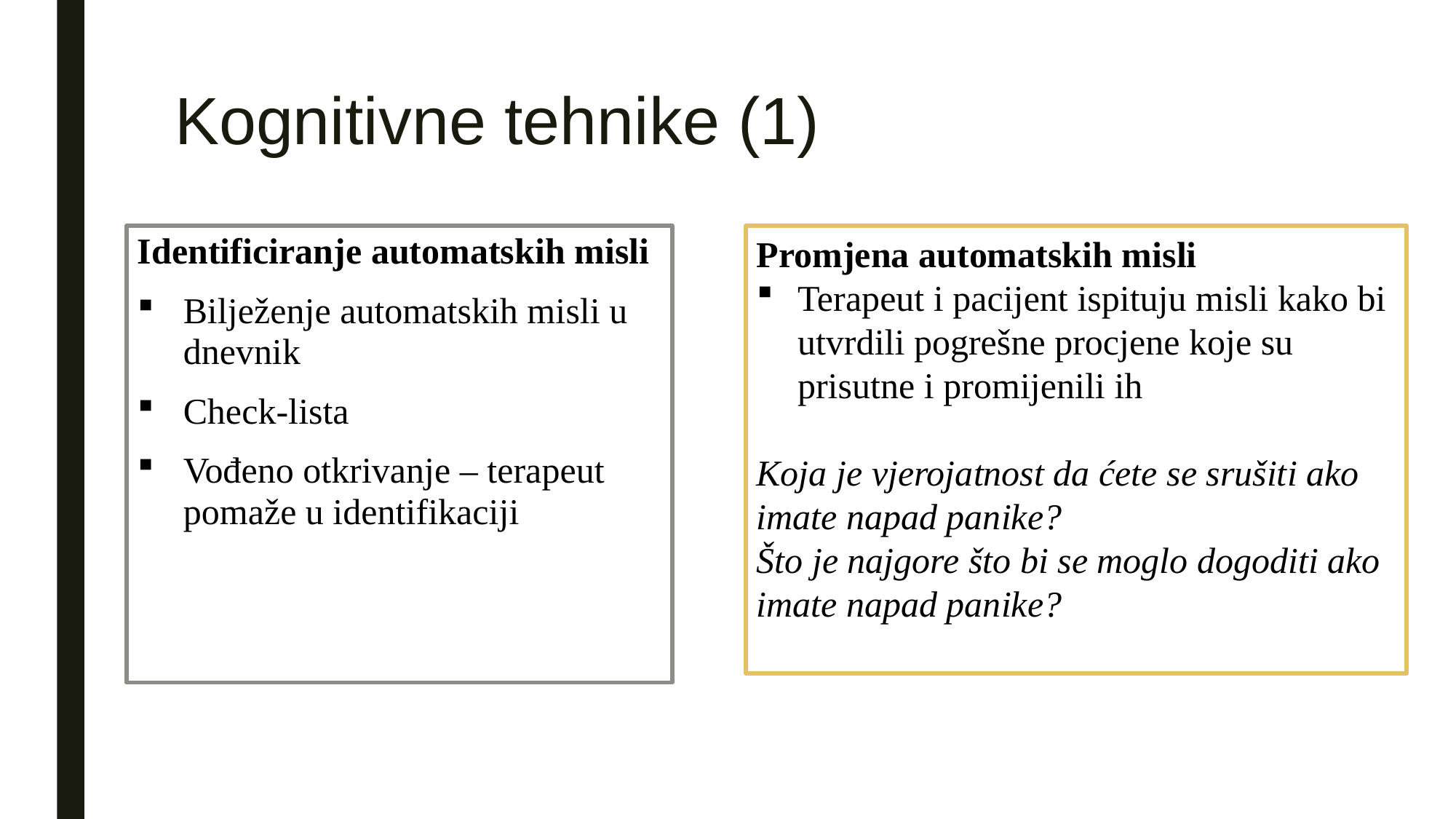

# Kognitivne tehnike (1)
Identificiranje automatskih misli
Bilježenje automatskih misli u dnevnik
Check-lista
Vođeno otkrivanje – terapeut pomaže u identifikaciji

Promjena automatskih misli
Terapeut i pacijent ispituju misli kako bi utvrdili pogrešne procjene koje su prisutne i promijenili ih

Koja je vjerojatnost da ćete se srušiti ako imate napad panike?
Što je najgore što bi se moglo dogoditi ako imate napad panike?